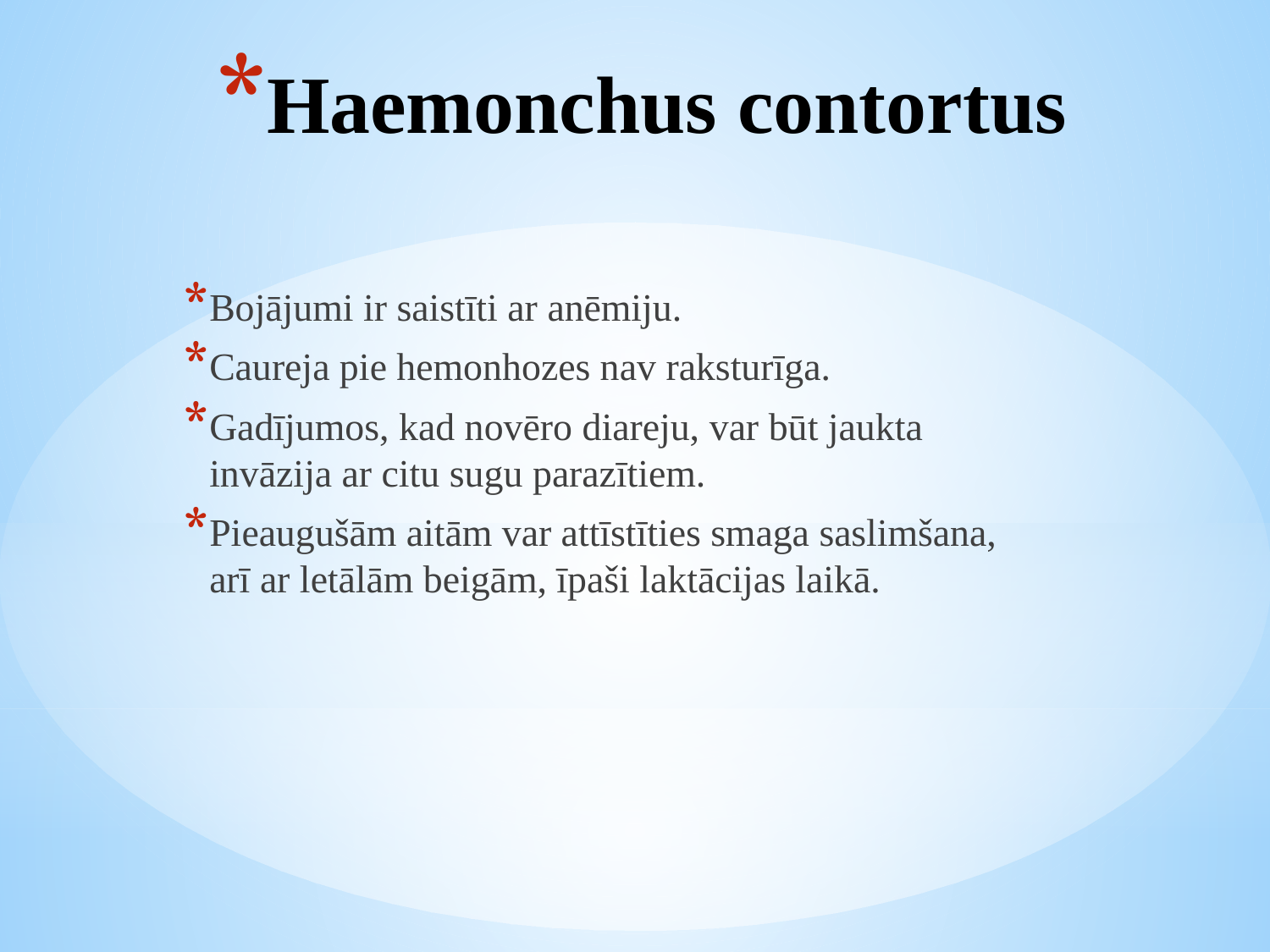

# Haemonchus contortus
Bojājumi ir saistīti ar anēmiju.
Caureja pie hemonhozes nav raksturīga.
Gadījumos, kad novēro diareju, var būt jaukta invāzija ar citu sugu parazītiem.
Pieaugušām aitām var attīstīties smaga saslimšana, arī ar letālām beigām, īpaši laktācijas laikā.